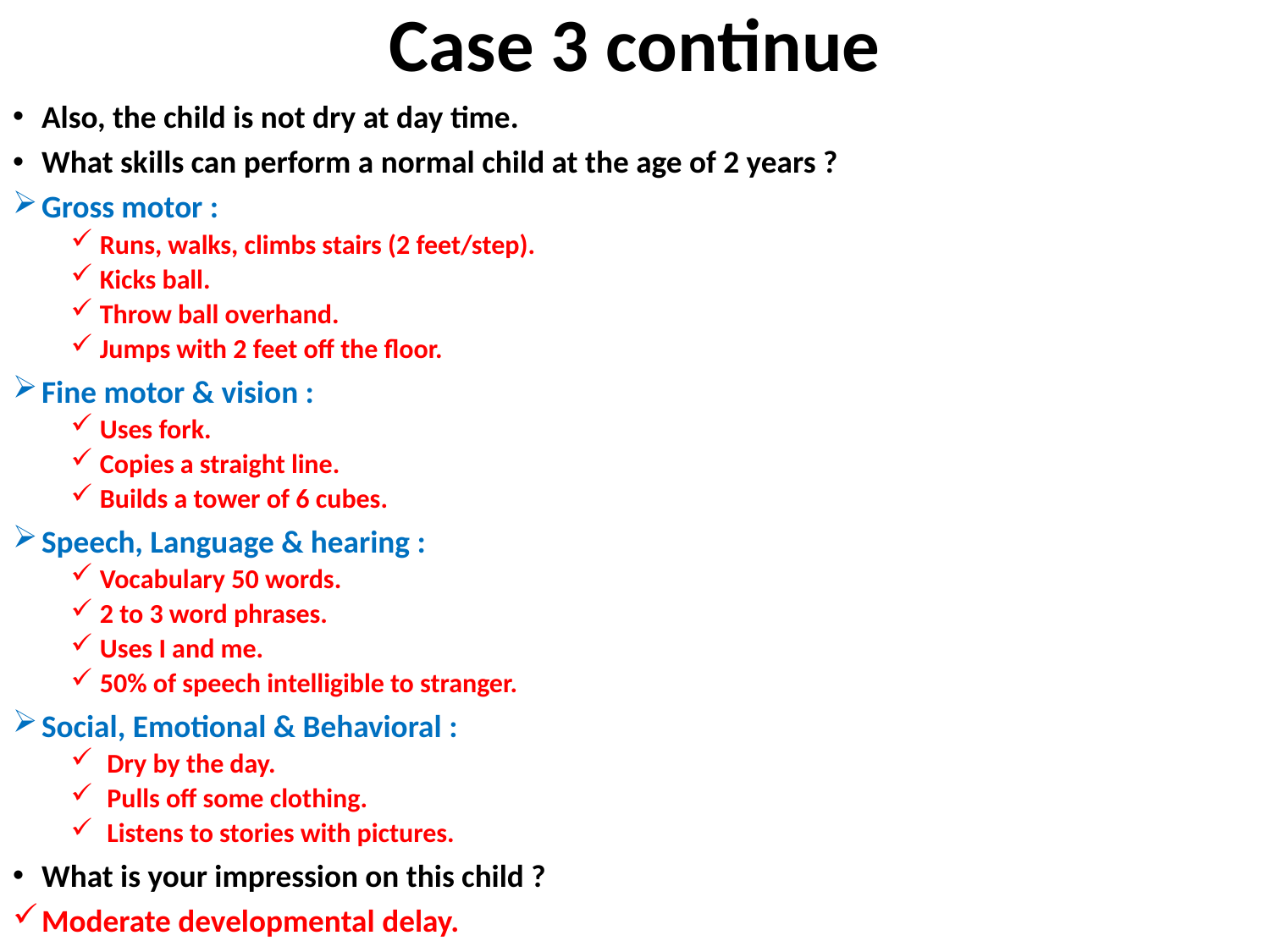

# Case 3 continue
Also, the child is not dry at day time.
What skills can perform a normal child at the age of 2 years ?
Gross motor :
Runs, walks, climbs stairs (2 feet/step).
Kicks ball.
Throw ball overhand.
Jumps with 2 feet off the floor.
Fine motor & vision :
Uses fork.
Copies a straight line.
Builds a tower of 6 cubes.
Speech, Language & hearing :
Vocabulary 50 words.
2 to 3 word phrases.
Uses I and me.
50% of speech intelligible to stranger.
Social, Emotional & Behavioral :
Dry by the day.
Pulls off some clothing.
Listens to stories with pictures.
What is your impression on this child ?
Moderate developmental delay.